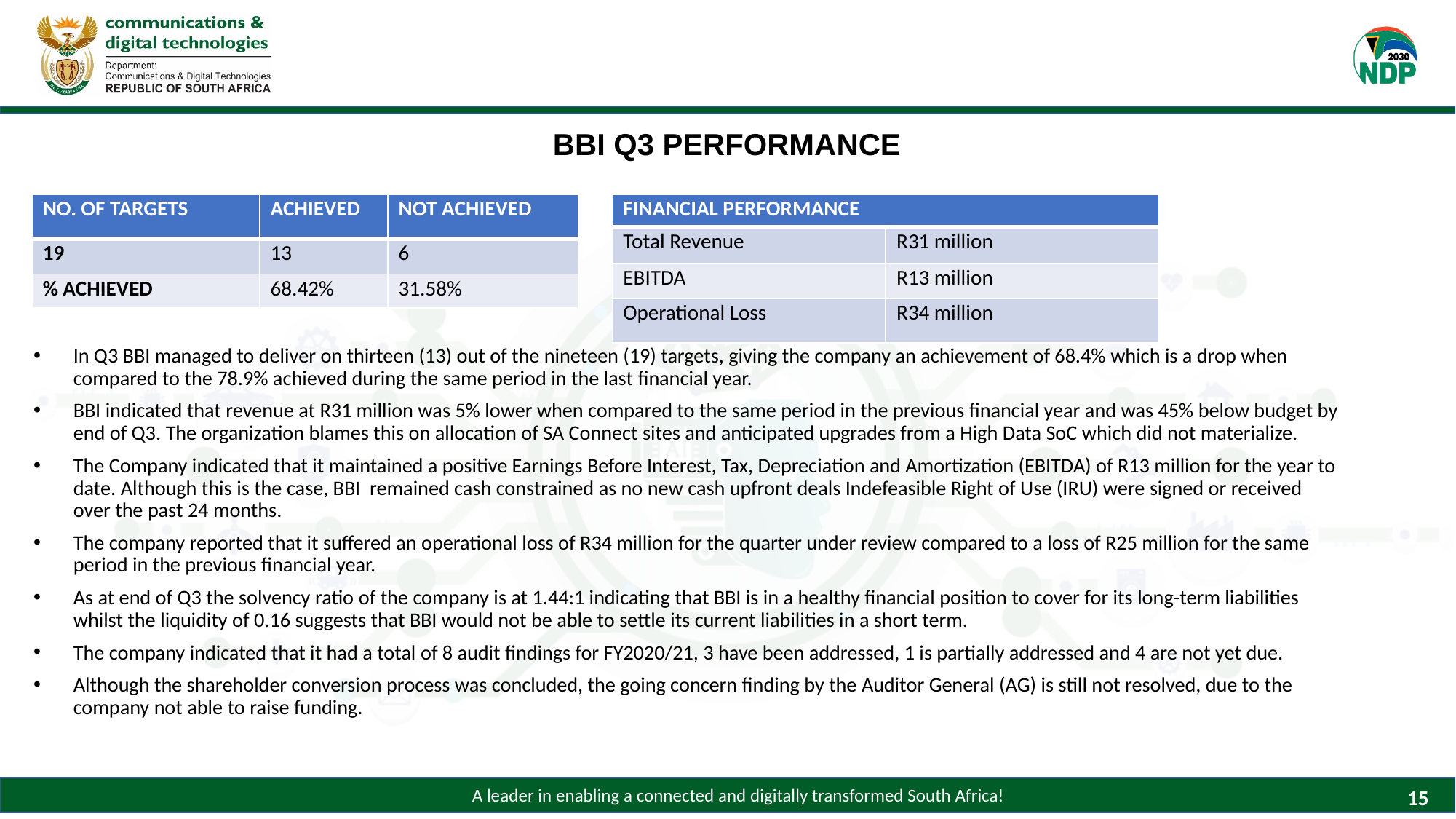

# BBI Q3 PERFORMANCE

In Q3 BBI managed to deliver on thirteen (13) out of the nineteen (19) targets, giving the company an achievement of 68.4% which is a drop when compared to the 78.9% achieved during the same period in the last financial year.
BBI indicated that revenue at R31 million was 5% lower when compared to the same period in the previous financial year and was 45% below budget by end of Q3. The organization blames this on allocation of SA Connect sites and anticipated upgrades from a High Data SoC which did not materialize.
The Company indicated that it maintained a positive Earnings Before Interest, Tax, Depreciation and Amortization (EBITDA) of R13 million for the year to date. Although this is the case, BBI  remained cash constrained as no new cash upfront deals Indefeasible Right of Use (IRU) were signed or received over the past 24 months.
The company reported that it suffered an operational loss of R34 million for the quarter under review compared to a loss of R25 million for the same period in the previous financial year.
As at end of Q3 the solvency ratio of the company is at 1.44:1 indicating that BBI is in a healthy financial position to cover for its long-term liabilities whilst the liquidity of 0.16 suggests that BBI would not be able to settle its current liabilities in a short term.
The company indicated that it had a total of 8 audit findings for FY2020/21, 3 have been addressed, 1 is partially addressed and 4 are not yet due.
Although the shareholder conversion process was concluded, the going concern finding by the Auditor General (AG) is still not resolved, due to the company not able to raise funding.
| NO. OF TARGETS | ACHIEVED | NOT ACHIEVED |
| --- | --- | --- |
| 19 | 13 | 6 |
| % ACHIEVED | 68.42% | 31.58% |
| FINANCIAL PERFORMANCE |  |
| --- | --- |
| Total Revenue | R31 million |
| EBITDA | R13 million |
| Operational Loss | R34 million |